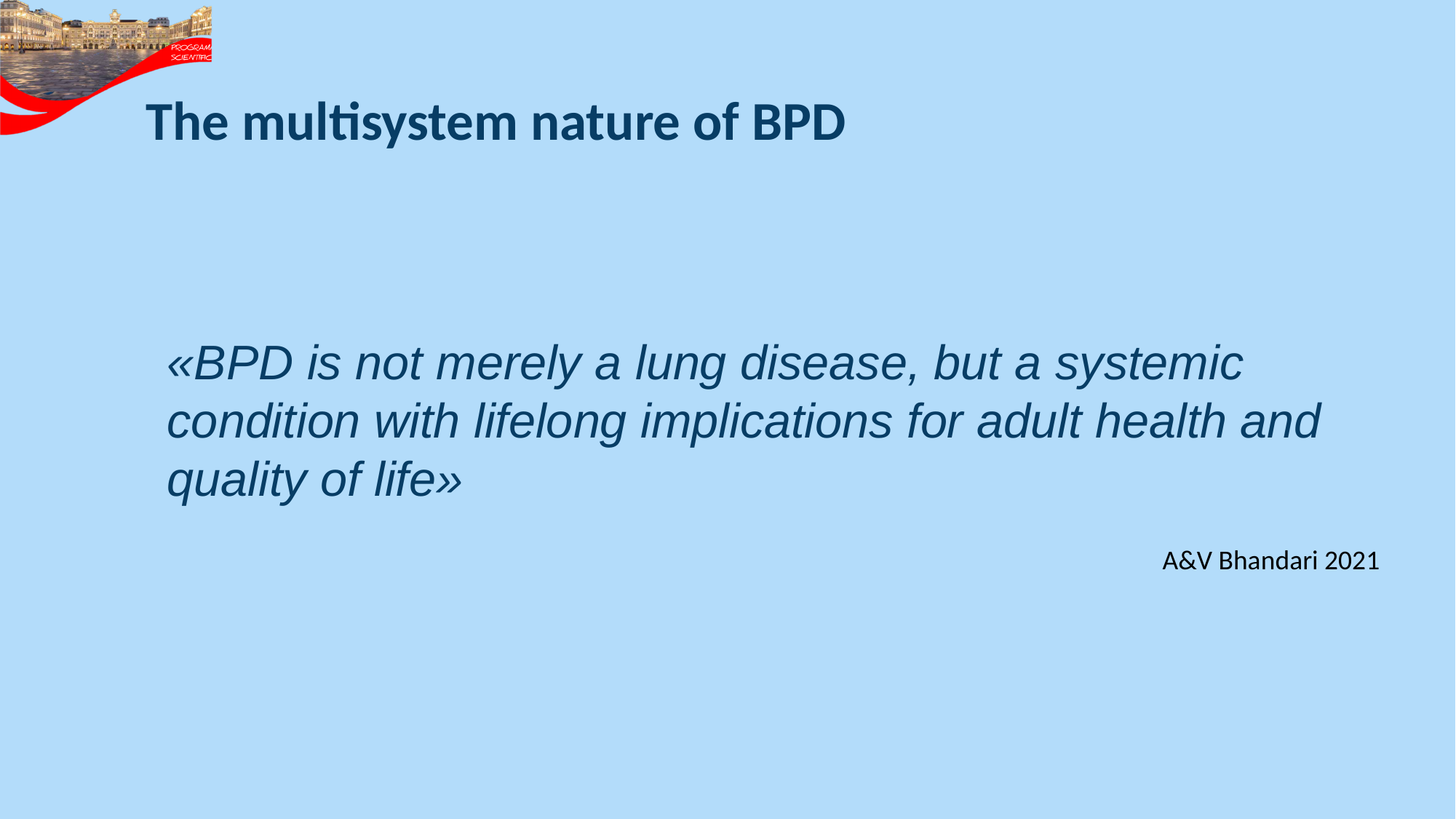

# The multisystem nature of BPD
«BPD is not merely a lung disease, but a systemic condition with lifelong implications for adult health and quality of life»
A&V Bhandari 2021